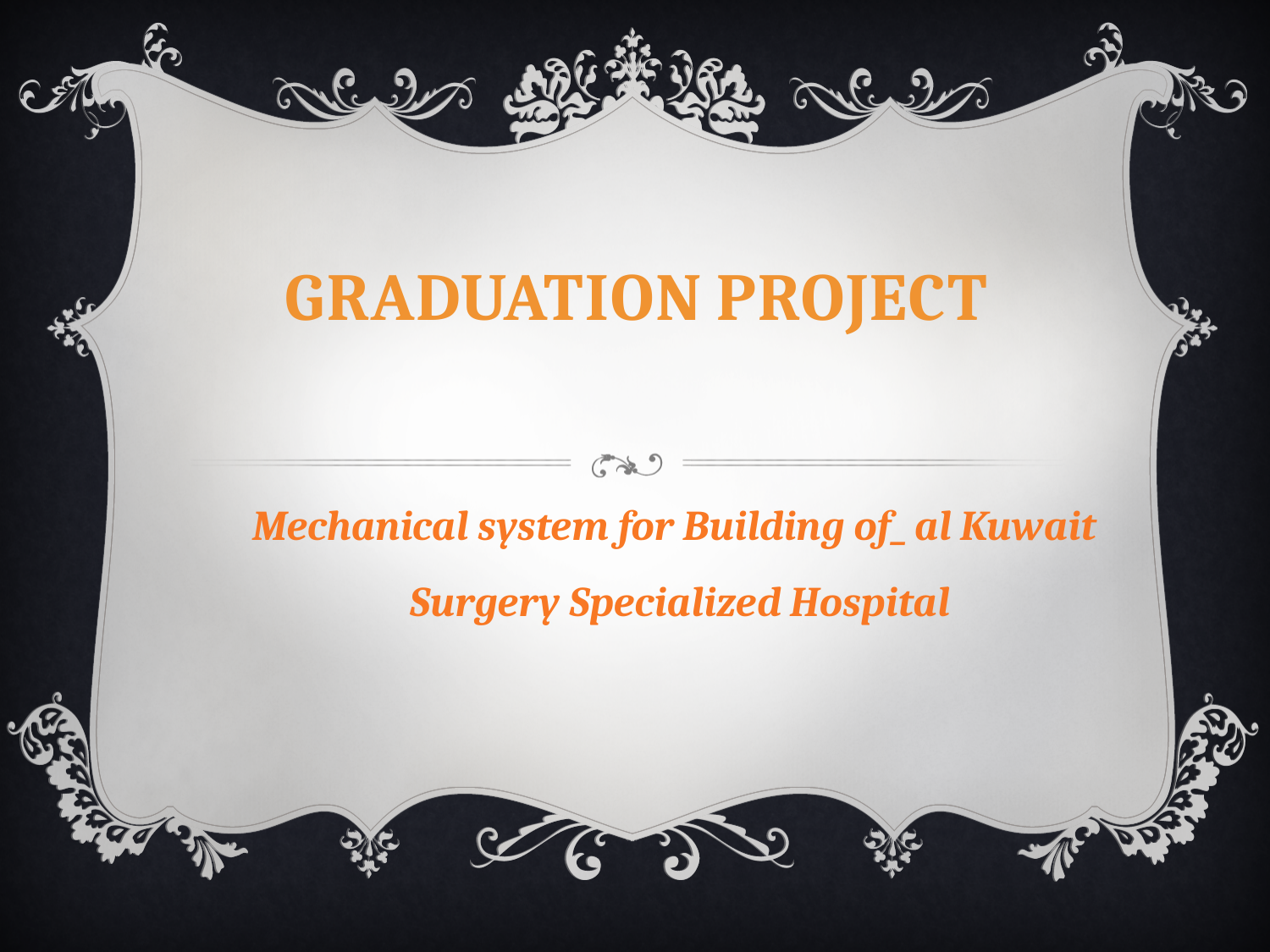

# Graduation Project
 Mechanical system for Building of_ al Kuwait Surgery Specialized Hospital